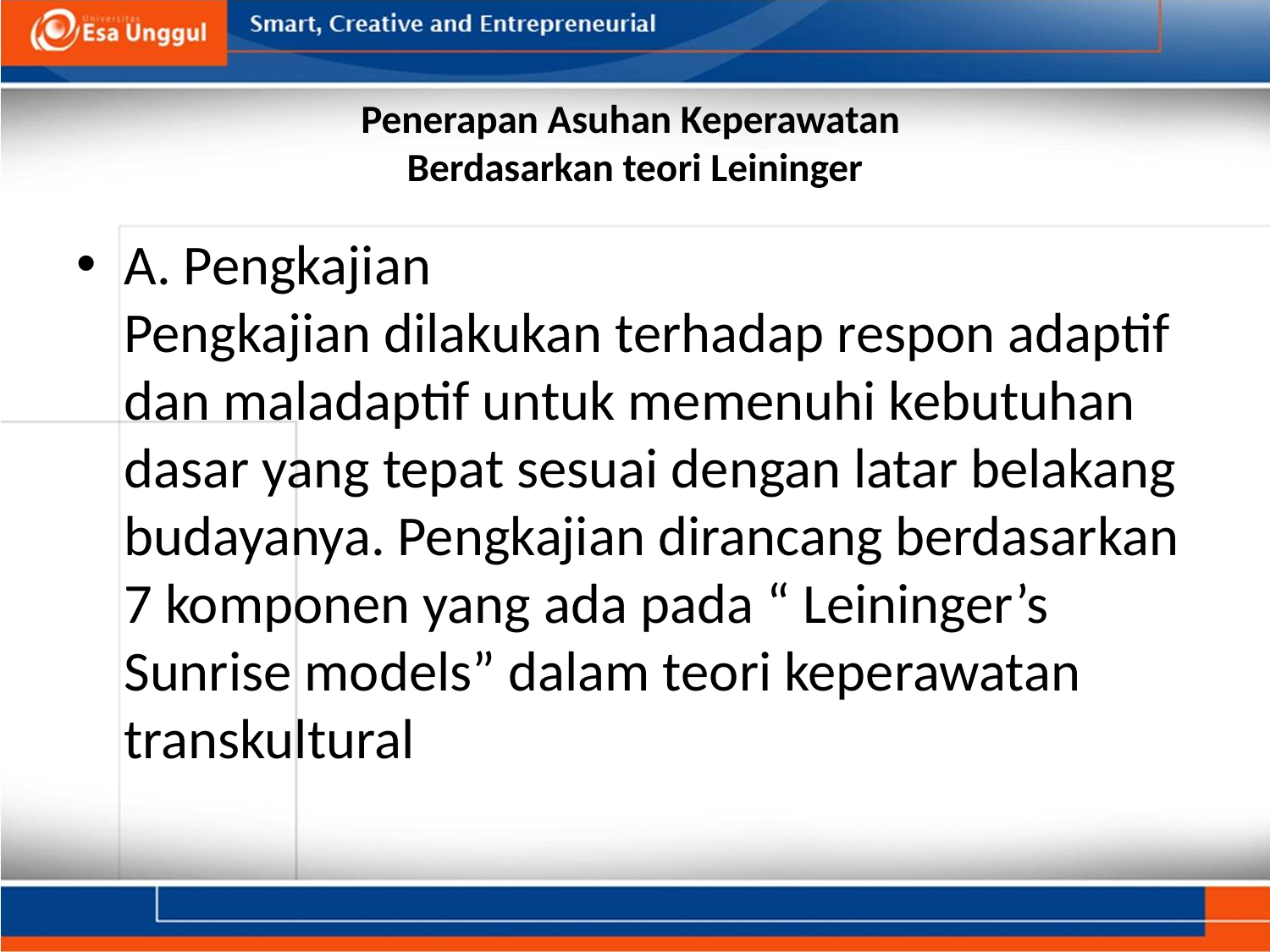

# Penerapan Asuhan Keperawatan Berdasarkan teori Leininger
A. Pengkajian
Pengkajian dilakukan terhadap respon adaptif dan maladaptif untuk memenuhi kebutuhan dasar yang tepat sesuai dengan latar belakang budayanya. Pengkajian dirancang berdasarkan 7 komponen yang ada pada “ Leininger’s Sunrise models” dalam teori keperawatan transkultural